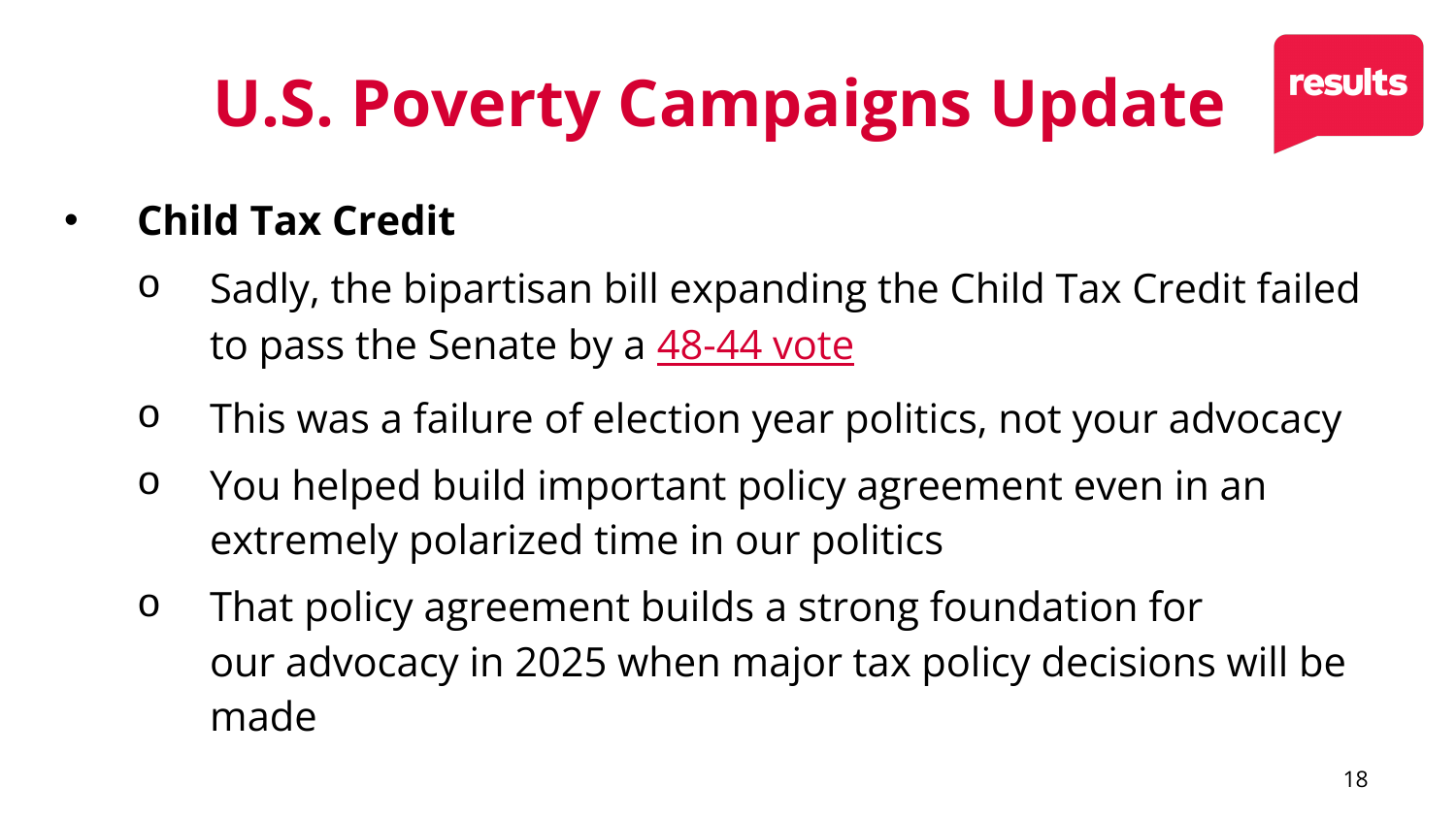

# U.S. Poverty Campaigns Update
Child Tax Credit
Sadly, the bipartisan bill expanding the Child Tax Credit failed to pass the Senate by a 48-44 vote
This was a failure of election year politics, not your advocacy
You helped build important policy agreement even in an extremely polarized time in our politics
That policy agreement builds a strong foundation for our advocacy in 2025 when major tax policy decisions will be made
18